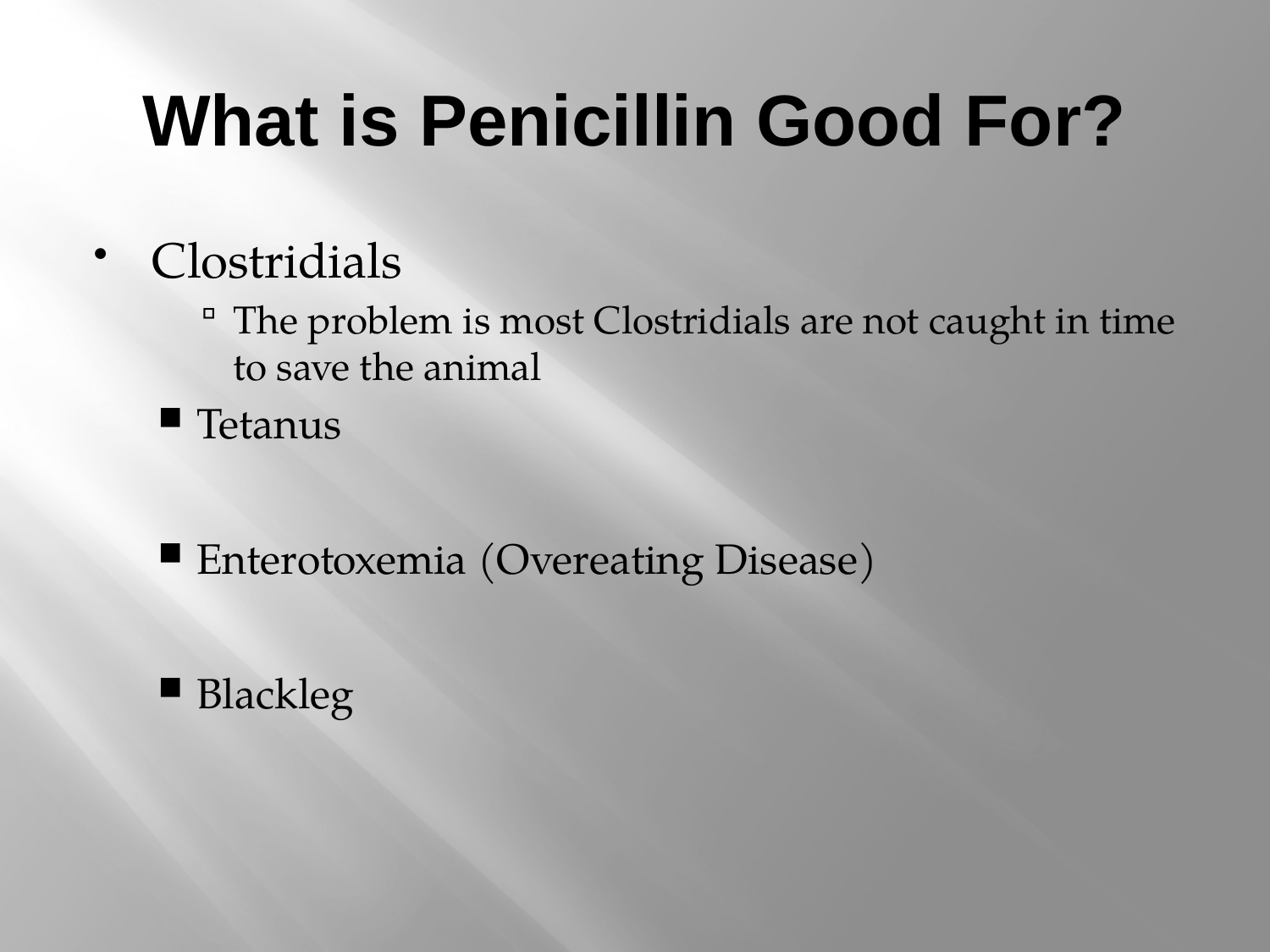

# What is Penicillin Good For?
Clostridials
The problem is most Clostridials are not caught in time to save the animal
Tetanus

Enterotoxemia (Overeating Disease)

Blackleg